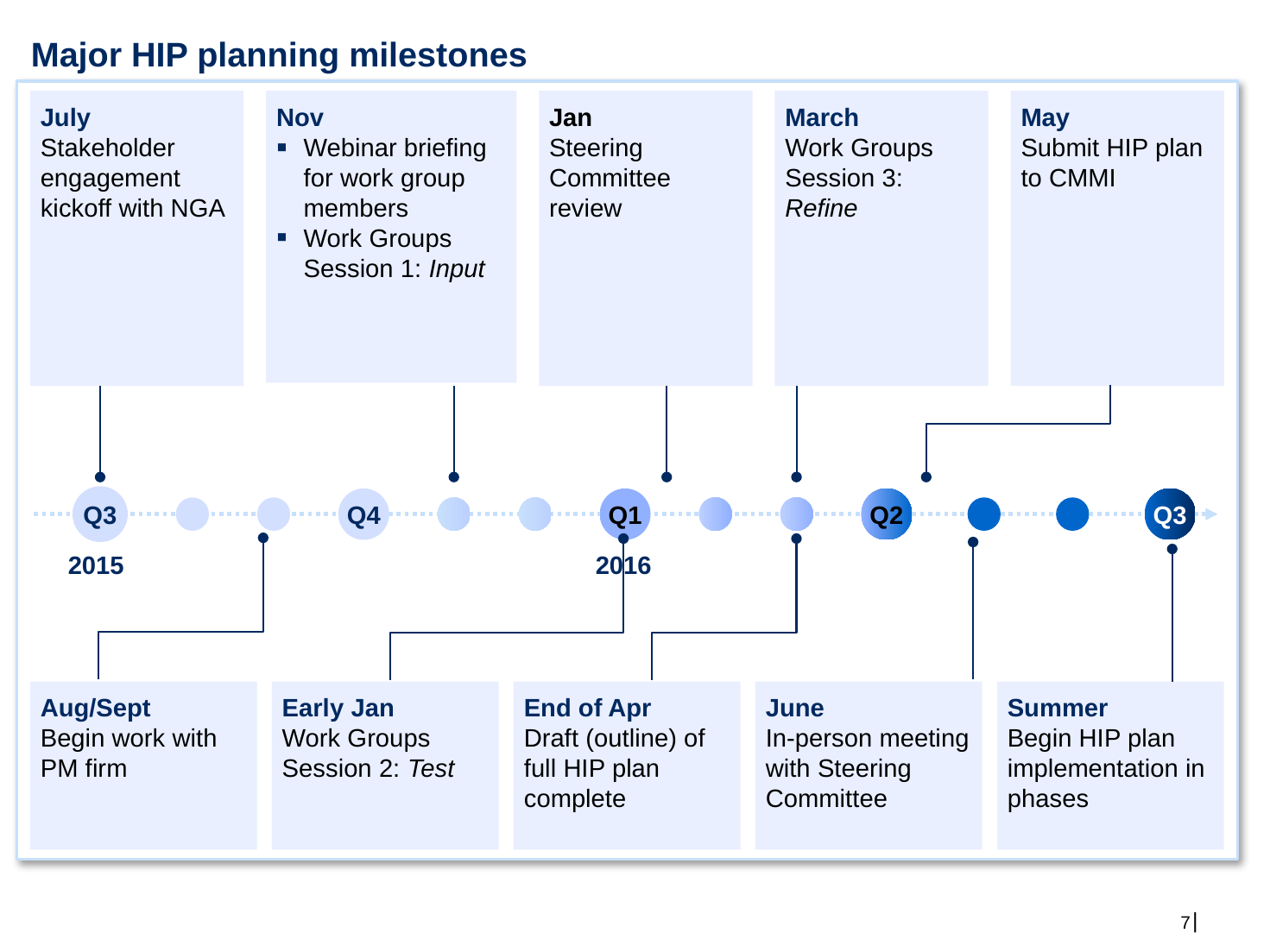

# Major HIP planning milestones

July
Stakeholder engagement kickoff with NGA
Nov
Webinar briefing for work group members
Work Groups  Session 1: Input

Jan
Steering Committee review
March
Work Groups Session 3: Refine
May
Submit HIP plan to CMMI

Q3
Q4
Q1
Q2
Q3

2015
2016

Aug/Sept
Begin work with PM firm
Early Jan
Work Groups  Session 2: Test
End of Apr
Draft (outline) of full HIP plan complete
June
In-person meeting with Steering Committee
Summer
Begin HIP plan implementation in phases